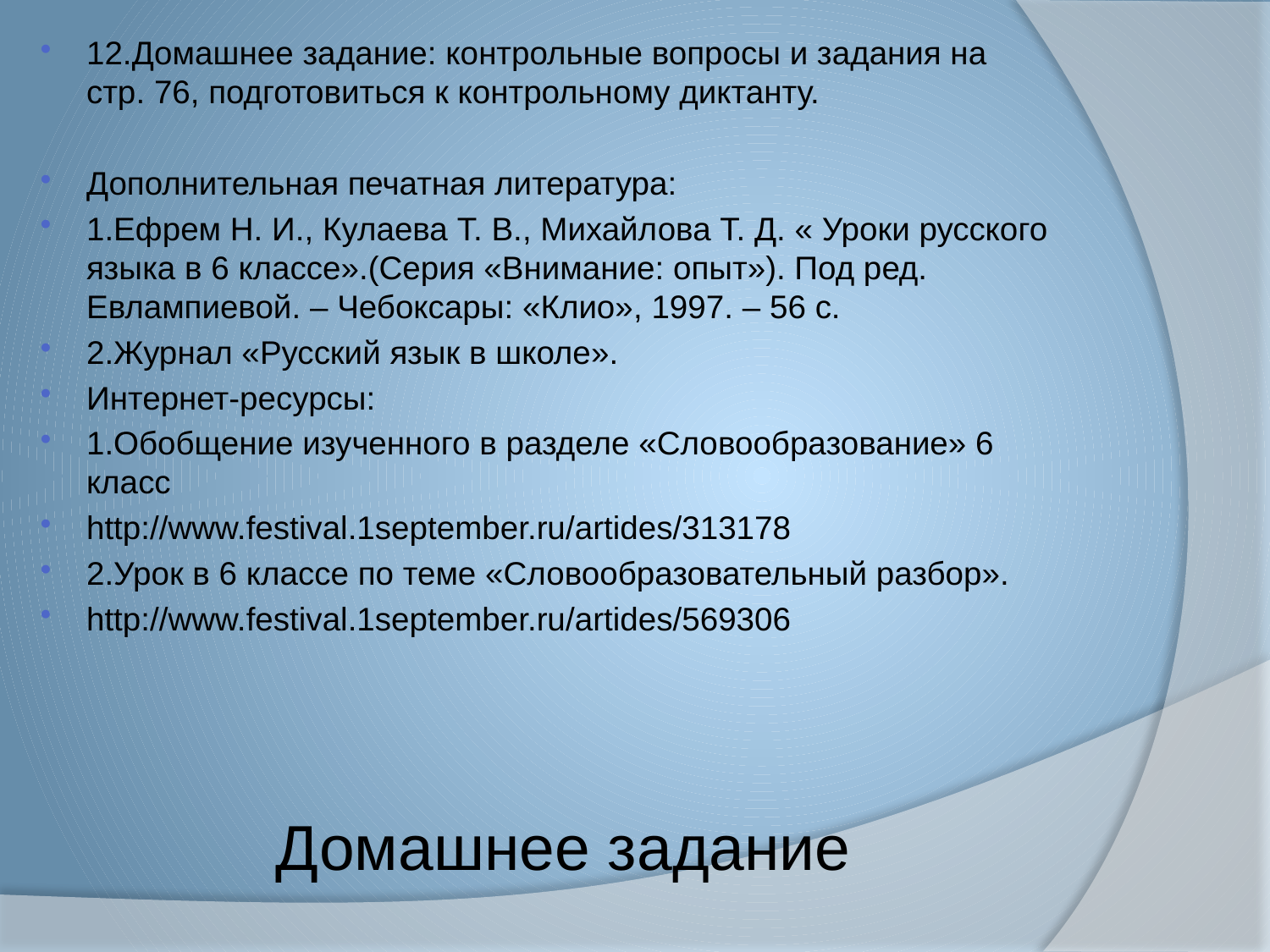

12.Домашнее задание: контрольные вопросы и задания на стр. 76, подготовиться к контрольному диктанту.

Дополнительная печатная литература:
1.Ефрем Н. И., Кулаева Т. В., Михайлова Т. Д. « Уроки русского языка в 6 классе».(Серия «Внимание: опыт»). Под ред. Евлампиевой. – Чебоксары: «Клио», 1997. – 56 с.
2.Журнал «Русский язык в школе».
Интернет-ресурсы:
1.Обобщение изученного в разделе «Словообразование» 6 класс
http://www.festival.1september.ru/artides/313178
2.Урок в 6 классе по теме «Словообразовательный разбор».
http://www.festival.1september.ru/artides/569306

# Домашнее задание